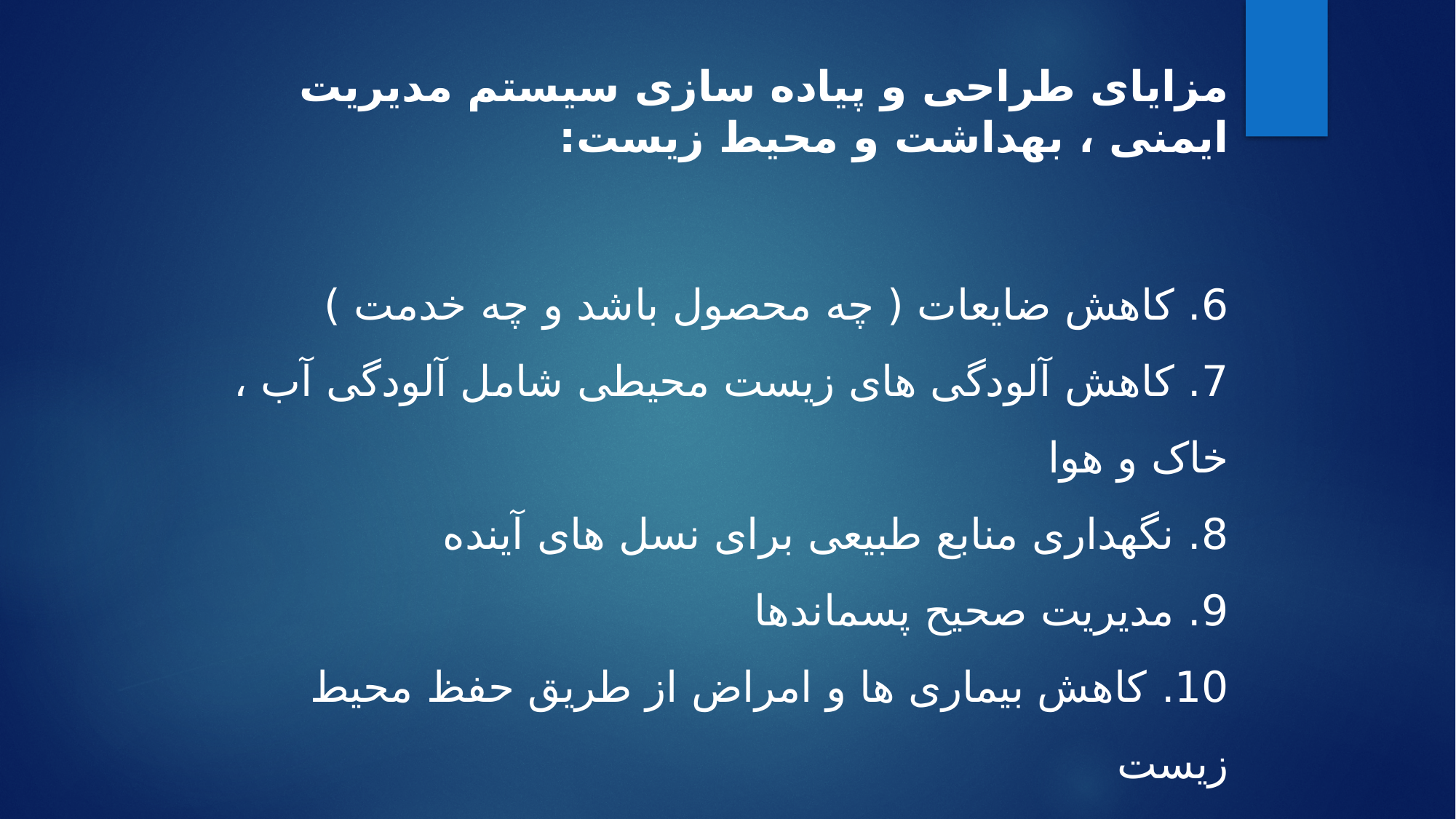

مزایای طراحی و پیاده سازی سیستم مدیریت ایمنی ، بهداشت و محیط زیست:
# 6. کاهش ضایعات ( چه محصول باشد و چه خدمت ) 7. کاهش آلودگی های زیست محیطی شامل آلودگی آب ، خاک و هوا 8. نگهداری منابع طبیعی برای نسل های آینده 9. مدیریت صحیح پسماندها 10. کاهش بیماری ها و امراض از طریق حفظ محیط زیست